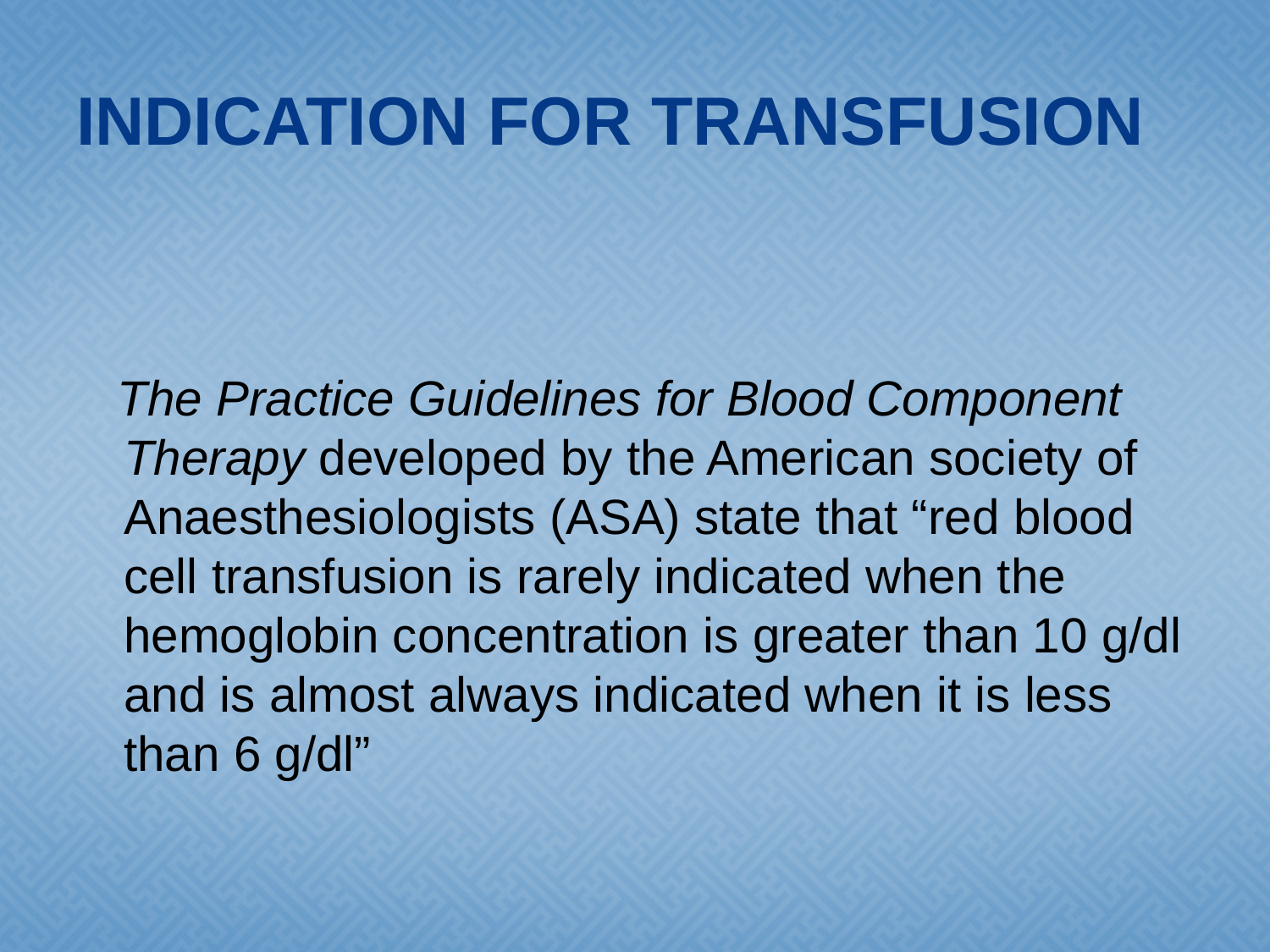

# INDICATION FOR TRANSFUSION

   The Practice Guidelines for Blood Component Therapy developed by the American society of   Anaesthesiologists (ASA) state that “red blood cell transfusion is rarely indicated when the hemoglobin concentration is greater than 10 g/dl and is almost always indicated when it is less than 6 g/dl”